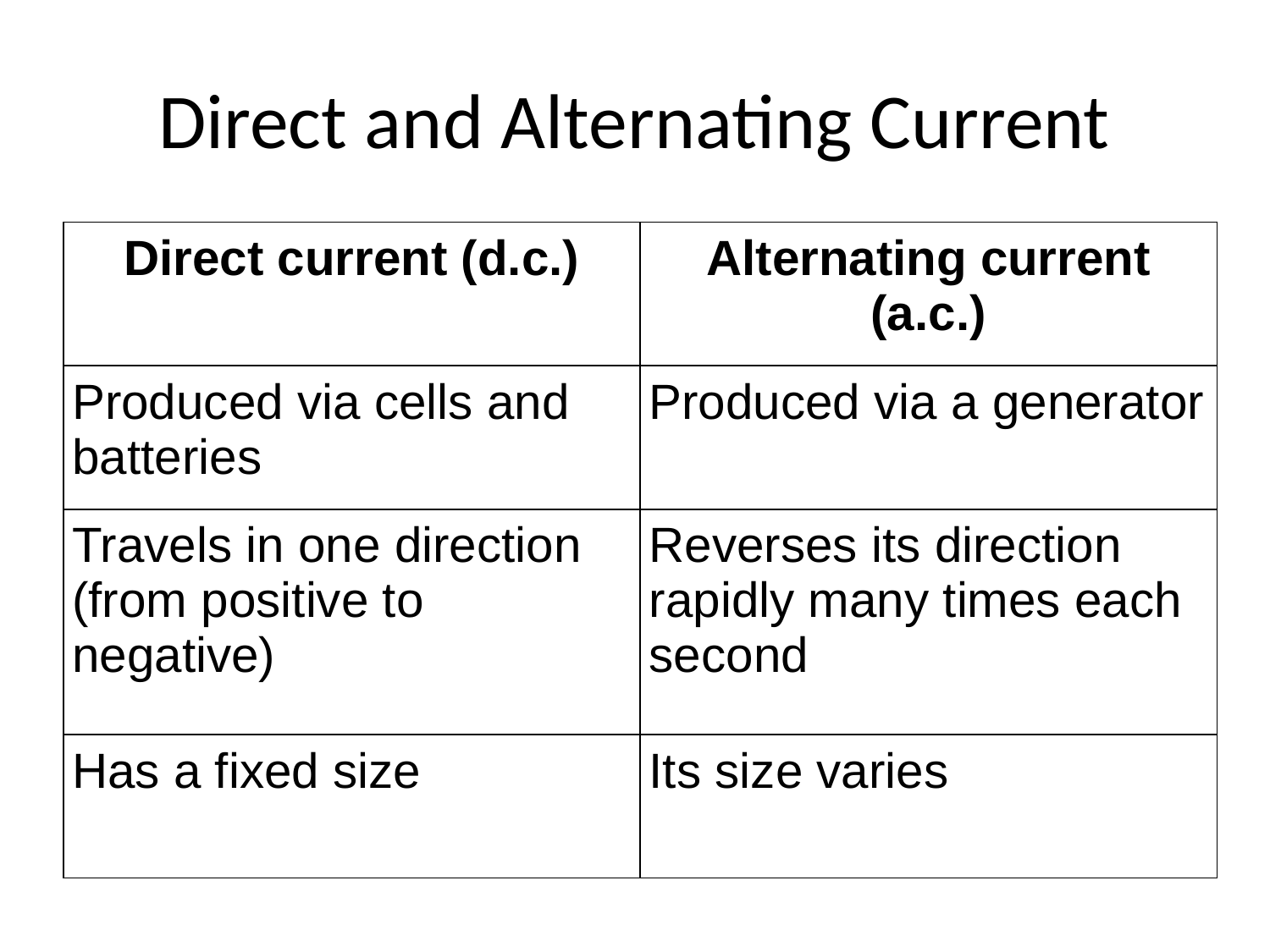

# Direct and Alternating Current
| Direct current (d.c.) | Alternating current (a.c.) |
| --- | --- |
| Produced via cells and batteries | Produced via a generator |
| Travels in one direction (from positive to negative) | Reverses its direction rapidly many times each second |
| Has a fixed size | Its size varies |